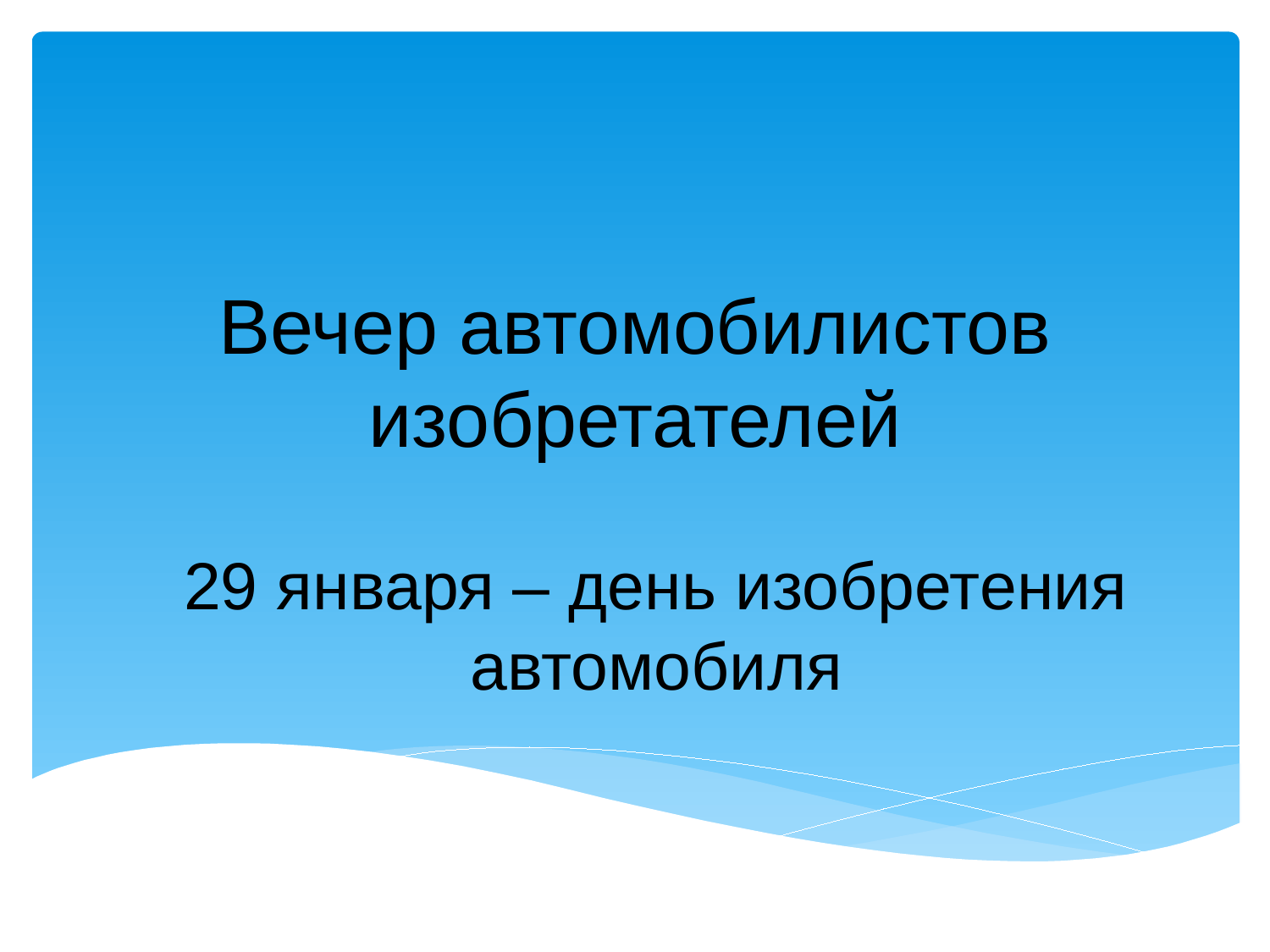

# Вечер автомобилистов изобретателей

29 января – день изобретения автомобиля